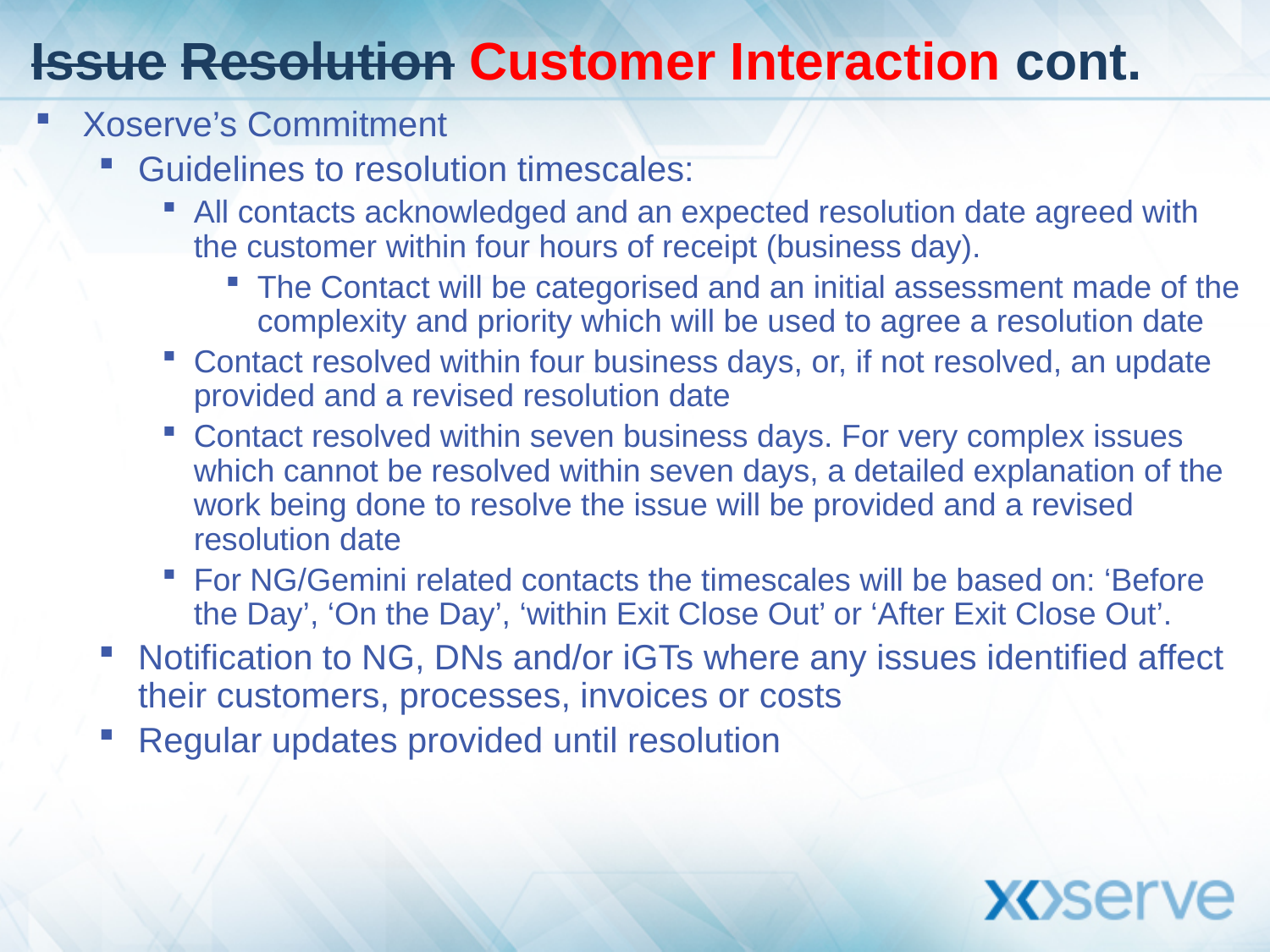

# Issue Resolution Customer Interaction cont.
Xoserve’s Commitment
Guidelines to resolution timescales:
All contacts acknowledged and an expected resolution date agreed with the customer within four hours of receipt (business day).
The Contact will be categorised and an initial assessment made of the complexity and priority which will be used to agree a resolution date
Contact resolved within four business days, or, if not resolved, an update provided and a revised resolution date
Contact resolved within seven business days. For very complex issues which cannot be resolved within seven days, a detailed explanation of the work being done to resolve the issue will be provided and a revised resolution date
For NG/Gemini related contacts the timescales will be based on: ‘Before the Day’, ‘On the Day’, ‘within Exit Close Out’ or ‘After Exit Close Out’.
Notification to NG, DNs and/or iGTs where any issues identified affect their customers, processes, invoices or costs
Regular updates provided until resolution